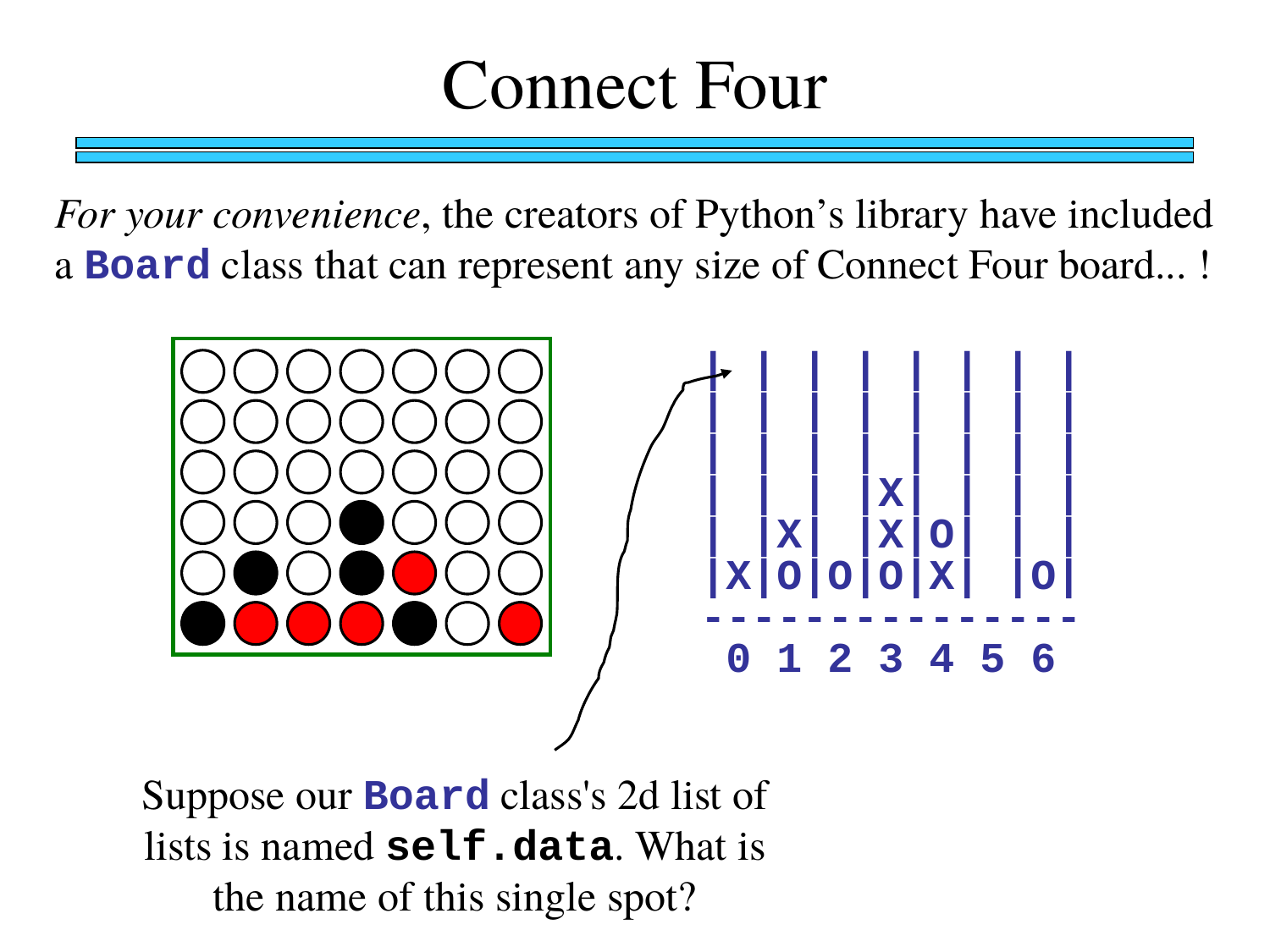

Connect Four

For your convenience, the creators of Python’s library have included a Board class that can represent any size of Connect Four board... !

| | | | | | | |
| | | | | | | |
| | | | | | | |
| | | |X| | | |
| |X| |X|O| | |
|X|O|O|O|X| |O|
---------------
 0 1 2 3 4 5 6

Suppose our Board class's 2d list of lists is named self.data. What is the name of this single spot?